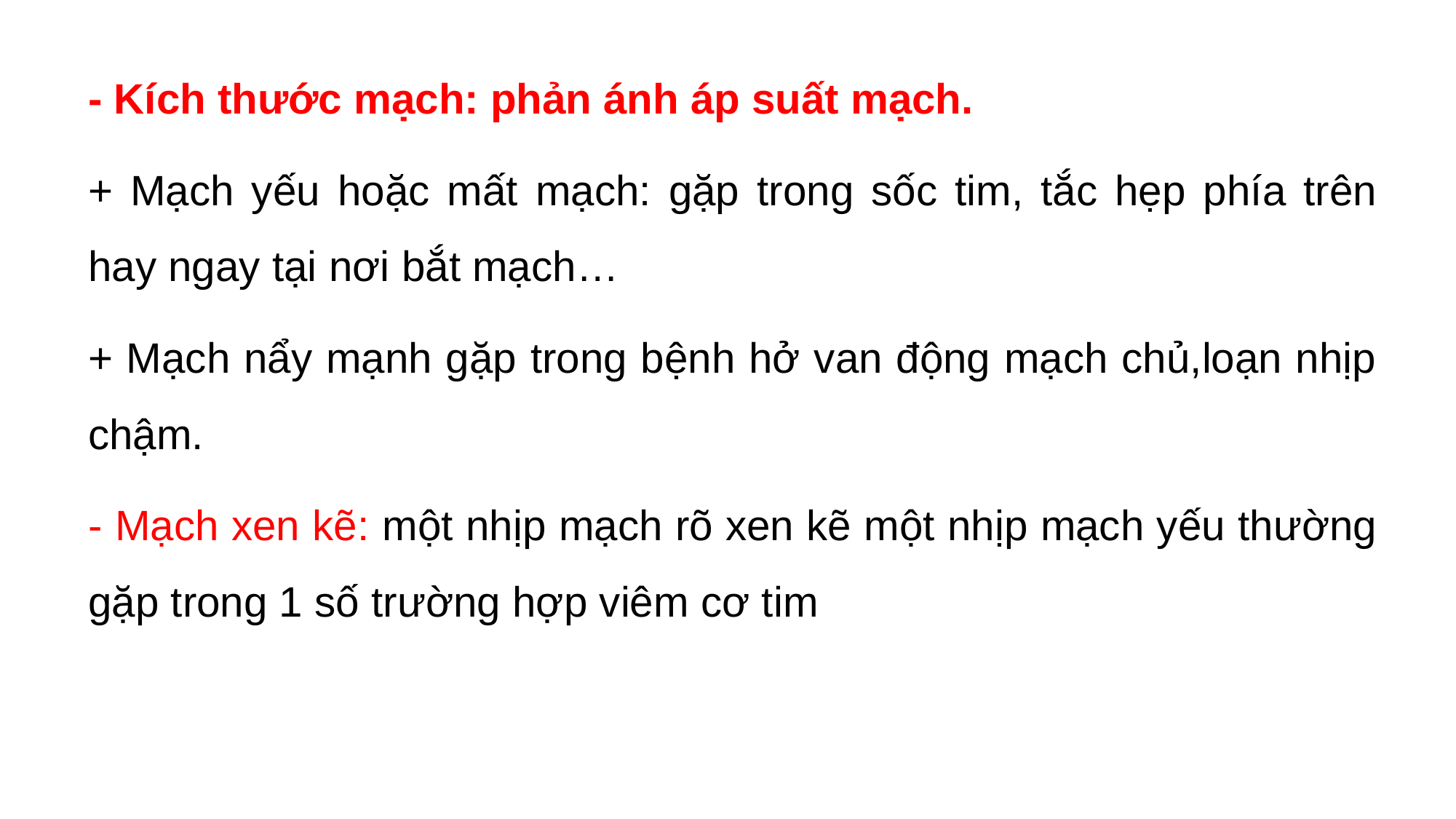

- Kích thước mạch: phản ánh áp suất mạch.
+ Mạch yếu hoặc mất mạch: gặp trong sốc tim, tắc hẹp phía trên hay ngay tại nơi bắt mạch…
+ Mạch nẩy mạnh gặp trong bệnh hở van động mạch chủ,loạn nhịp chậm.
- Mạch xen kẽ: một nhịp mạch rõ xen kẽ một nhịp mạch yếu thường gặp trong 1 số trường hợp viêm cơ tim